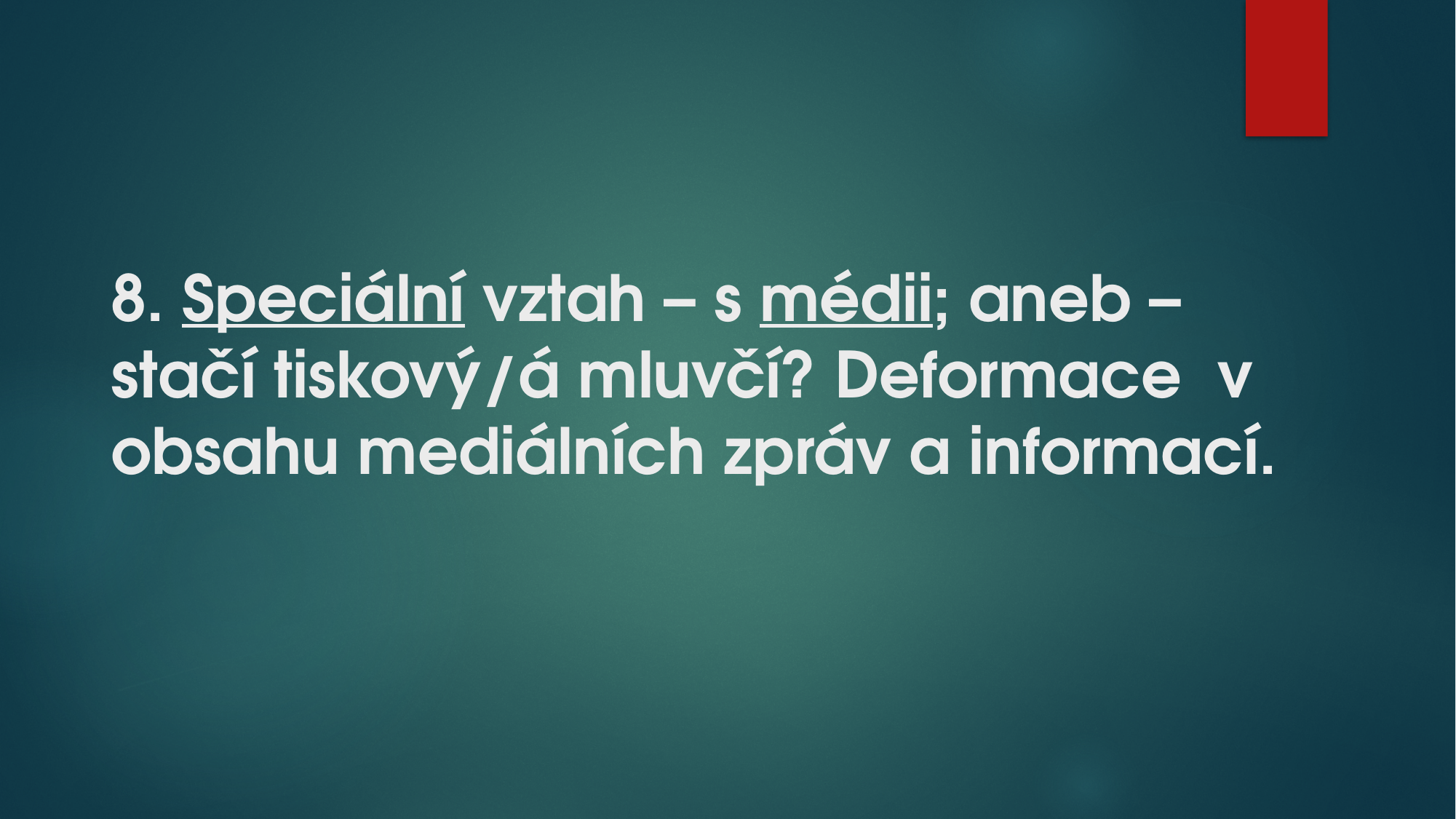

# 8. Speciální vztah – s médii; aneb – stačí tiskový/á mluvčí? Deformace  v obsahu mediálních zpráv a informací.